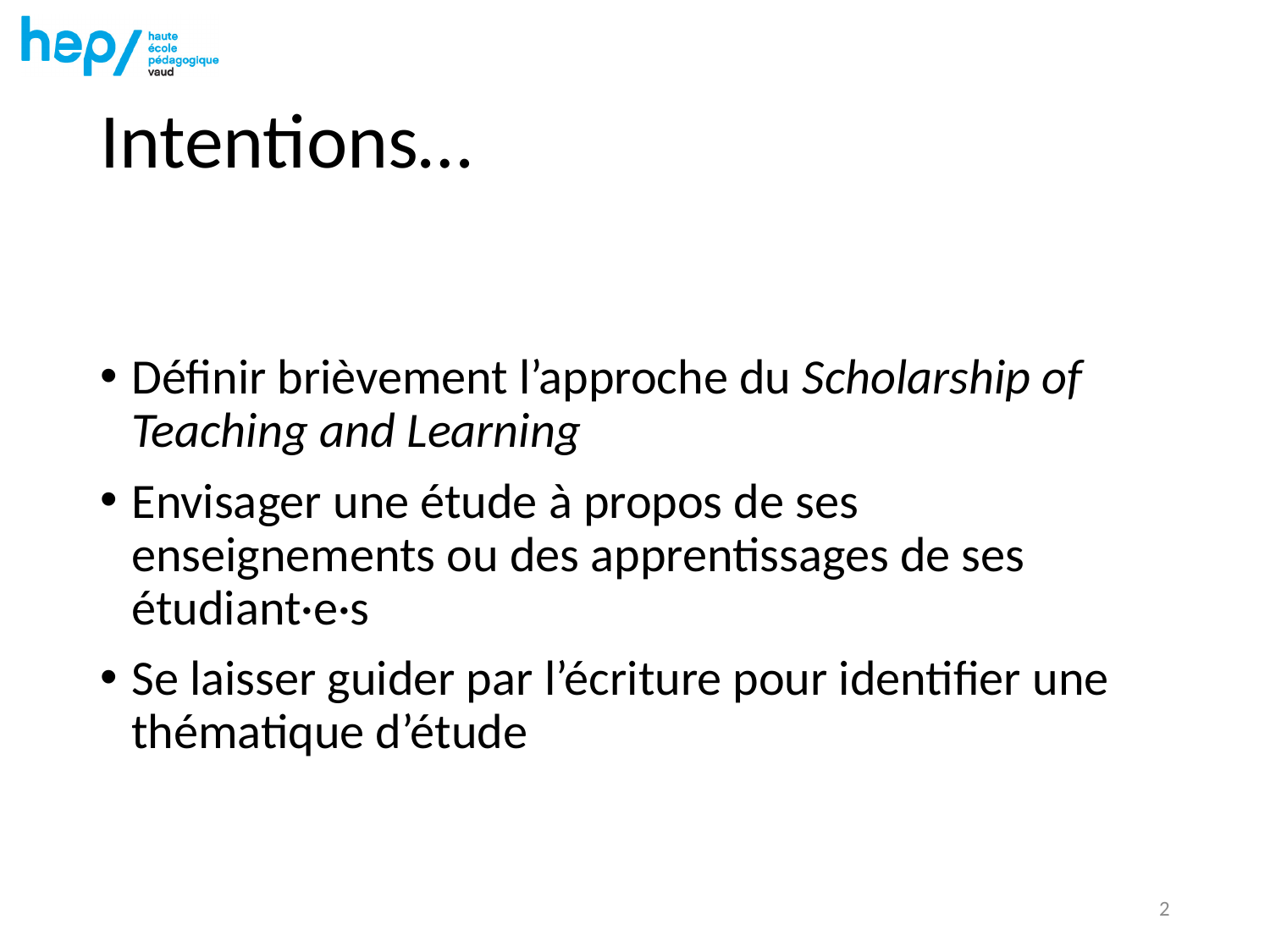

# Intentions…
Définir brièvement l’approche du Scholarship of Teaching and Learning
Envisager une étude à propos de ses enseignements ou des apprentissages de ses étudiant·e·s
Se laisser guider par l’écriture pour identifier une thématique d’étude
2